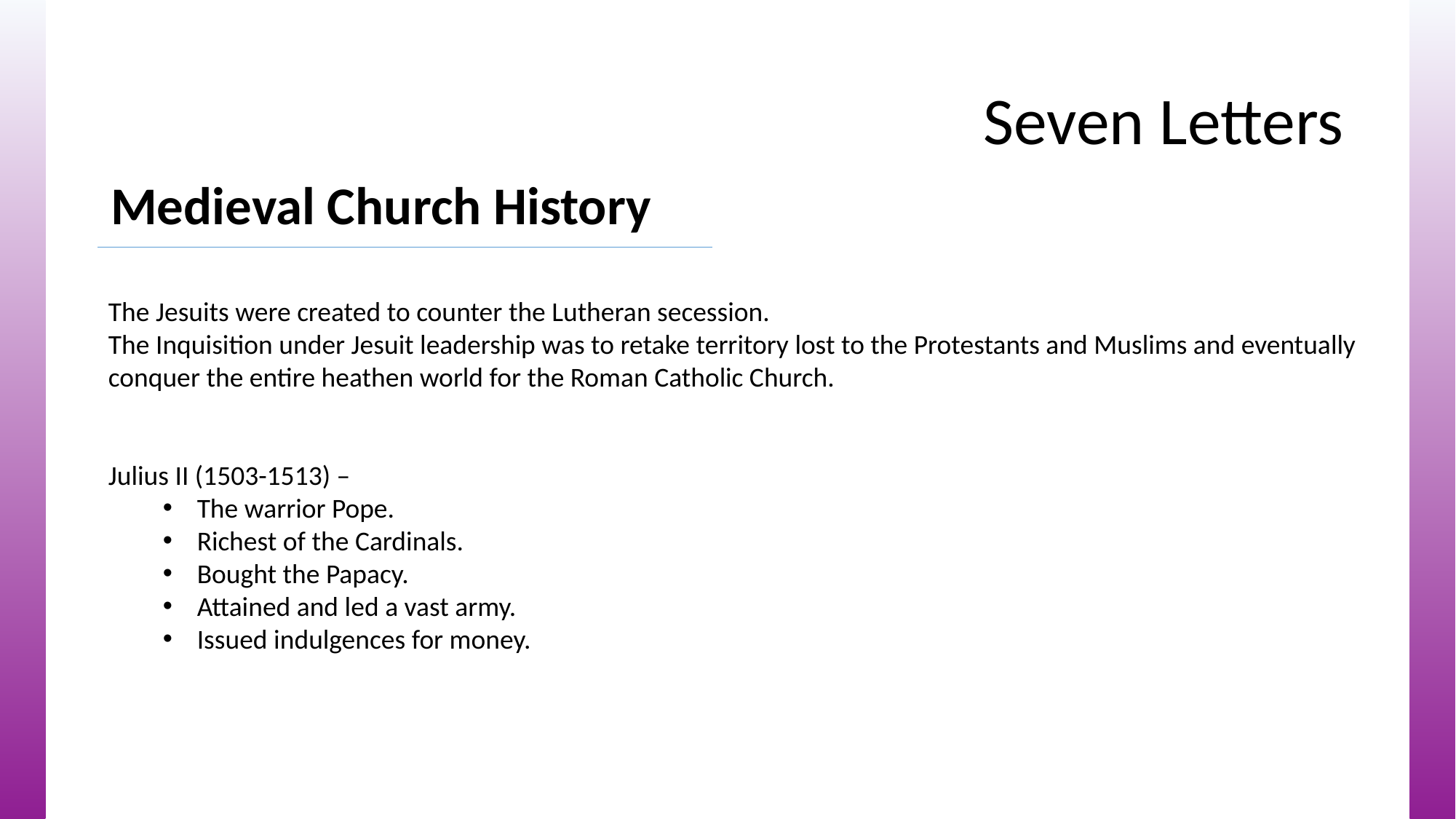

# Seven Letters
Medieval Church History

The Jesuits were created to counter the Lutheran secession.
The Inquisition under Jesuit leadership was to retake territory lost to the Protestants and Muslims and eventually conquer the entire heathen world for the Roman Catholic Church.

Julius II (1503-1513) –
The warrior Pope.
Richest of the Cardinals.
Bought the Papacy.
Attained and led a vast army.
Issued indulgences for money.